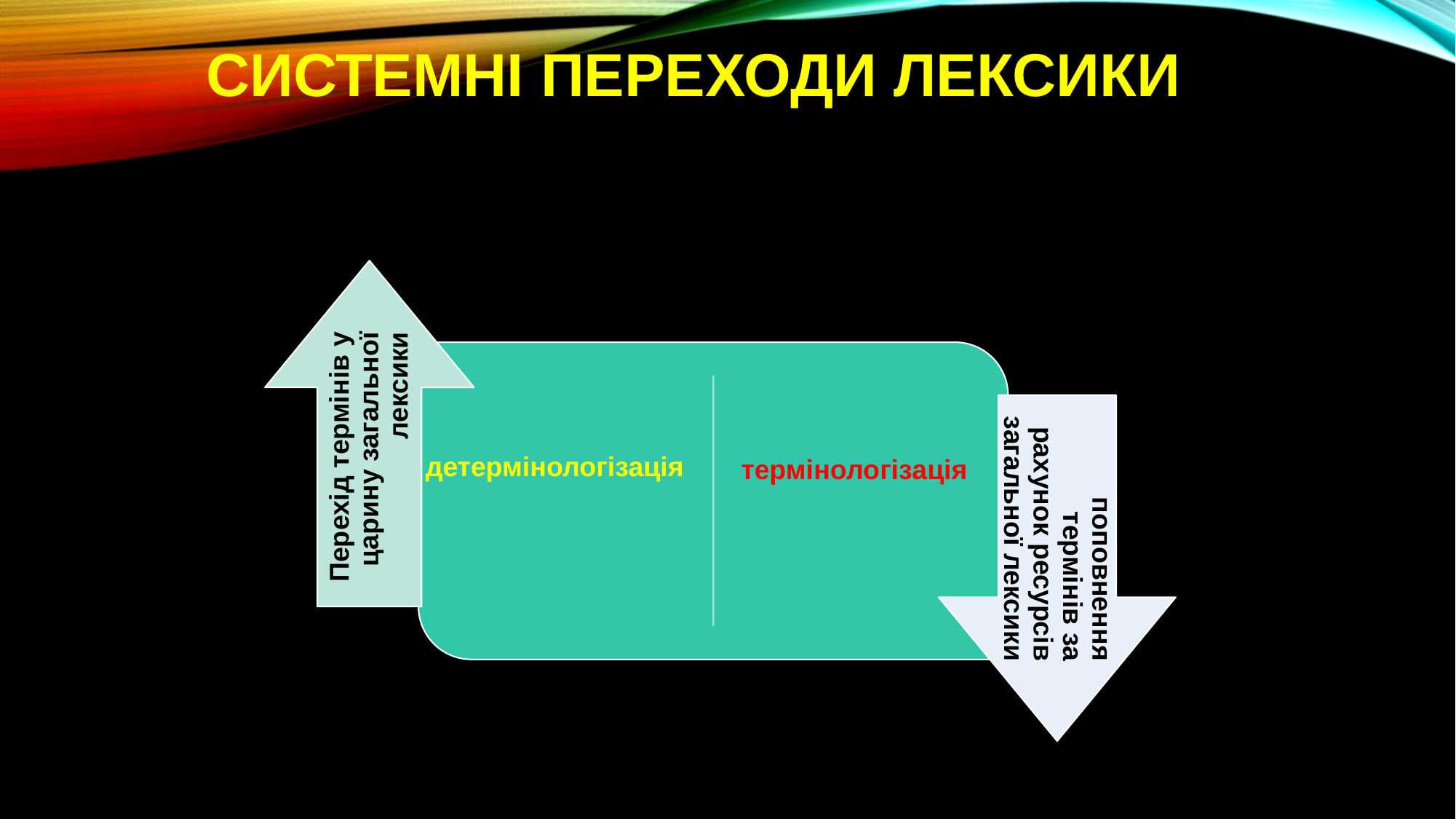

# системні переходи лексики

детермінологізація

термінологізація
Перехід термінів у царину загальної лексики
поповнення термінів за рахунок ресурсів загальної лексики